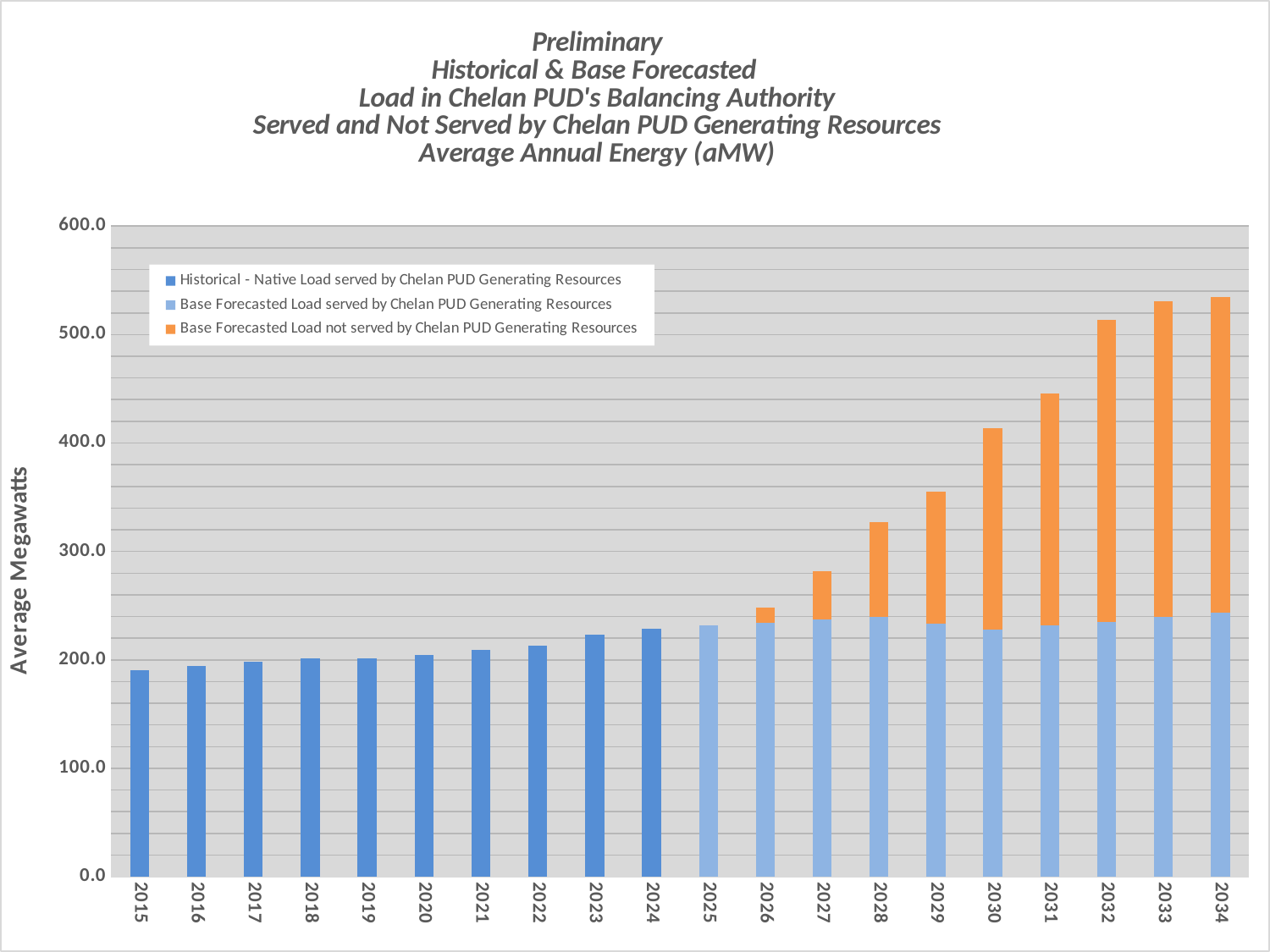

### Chart: Preliminary
Historical & Base Forecasted
Load in Chelan PUD's Balancing Authority
Served and Not Served by Chelan PUD Generating Resources
Average Annual Energy (aMW)

| Category | Historical - Native Load served by Chelan PUD Generating Resources | Base Forecasted Load served by Chelan PUD Generating Resources | Base Forecasted Load not served by Chelan PUD Generating Resources |
|---|---|---|---|
|  | None | None | None |
| 2015 | 190.31036735928276 | None | None |
|  | None | None | None |
|  | None | None | None |
| 2016 | 194.1365885847665 | None | None |
|  | None | None | None |
|  | None | None | None |
| 2017 | 198.1765653207986 | None | None |
|  | None | None | None |
|  | None | None | None |
| 2018 | 201.02438926455488 | None | None |
|  | None | None | None |
|  | None | None | None |
| 2019 | 201.540060687719 | None | None |
|  | None | None | None |
|  | None | None | None |
| 2020 | 204.5 | None | None |
|  | None | None | None |
|  | None | None | None |
| 2021 | 208.9 | None | None |
|  | None | None | None |
|  | None | None | None |
| 2022 | 212.932924214649 | None | None |
|  | None | None | None |
|  | None | None | None |
| 2023 | 223.141561253162 | None | None |
|  | None | None | None |
|  | None | None | None |
| 2024 | 228.618802243976 | None | None |
|  | None | None | None |
|  | None | None | None |
| 2025 | None | 232.208822329593 | 0.0 |
|  | None | None | None |
|  | None | None | None |
| 2026 | None | 234.459670255947 | 13.4324391171994 |
|  | None | None | None |
|  | None | None | None |
| 2027 | None | 237.07960426166 | 44.6010369101979 |
|  | None | None | None |
|  | None | None | None |
| 2028 | None | 239.669579325286 | 87.3597697869102 |
|  | None | None | None |
|  | None | None | None |
| 2029 | None | 233.743140017746 | 121.183675799087 |
|  | None | None | None |
|  | None | None | None |
| 2030 | None | 227.869109810663 | 185.58904109589 |
|  | None | None | None |
|  | None | None | None |
| 2031 | None | 231.552126691645 | 213.788242009132 |
|  | None | None | None |
|  | None | None | None |
| 2032 | None | 235.309236283596 | 278.16997716895 |
|  | None | None | None |
|  | None | None | None |
| 2033 | None | 239.55544295298398 | 291.0 |
|  | None | None | None |
|  | None | None | None |
| 2034 | None | 243.76561526927298 | 291.0 |